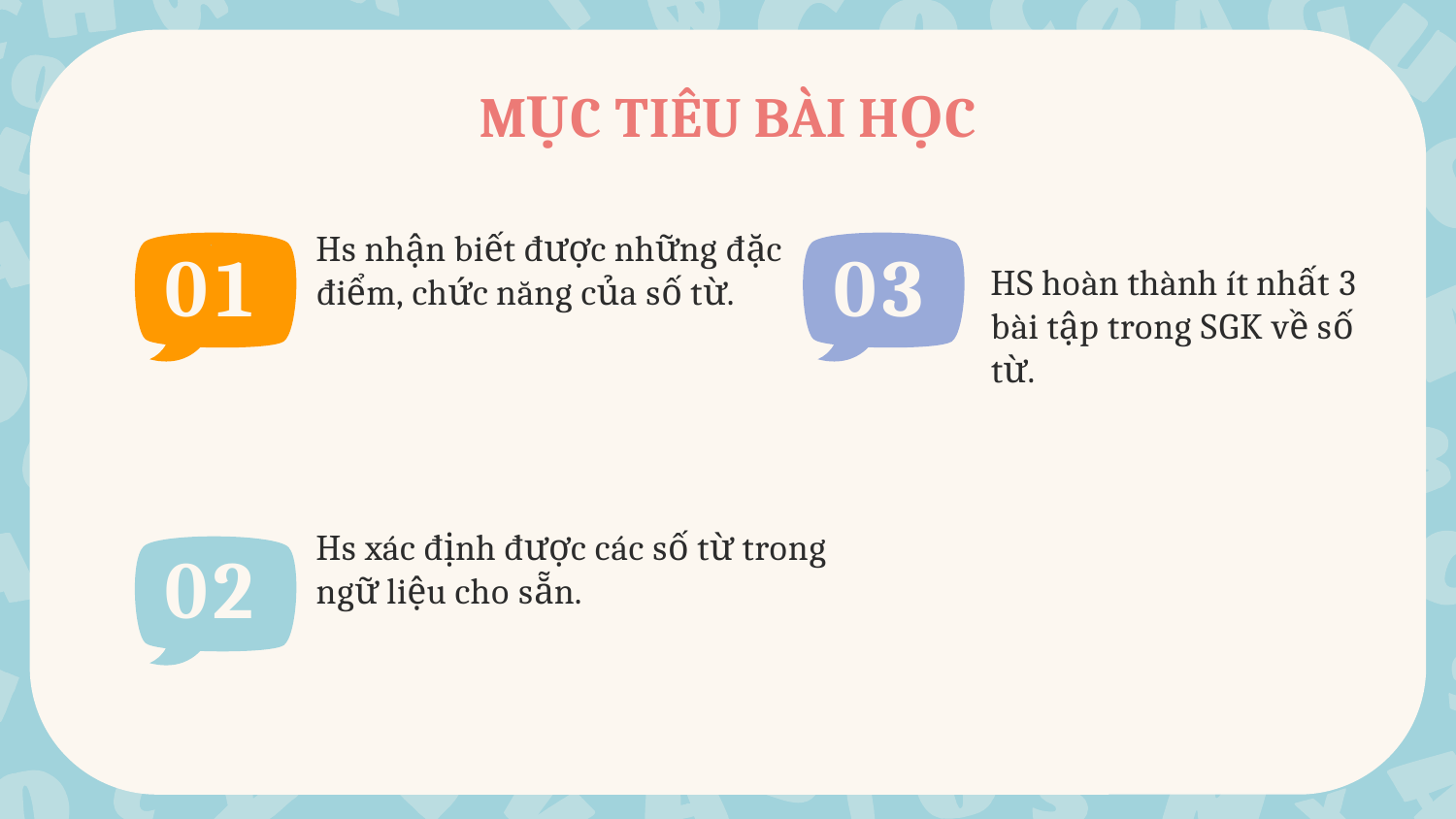

MỤC TIÊU BÀI HỌC
Hs nhận biết được những đặc điểm, chức năng của số từ.
# 01
03

HS hoàn thành ít nhất 3 bài tập trong SGK về số từ.

Hs xác định được các số từ trong ngữ liệu cho sẵn.
02